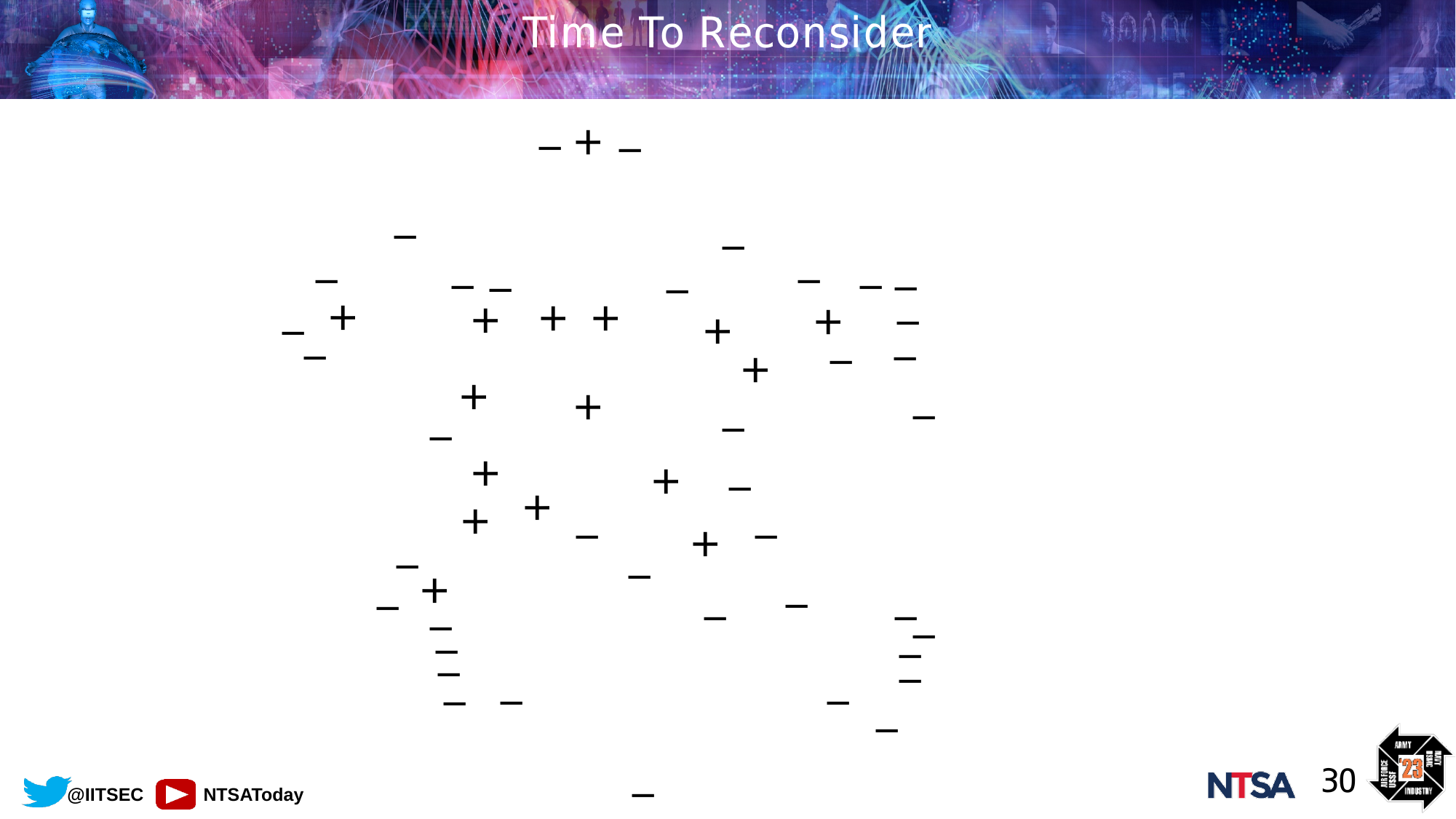

Time To Reconsider
_
_
+
_
_
_
_
_
_
_
_
_
_
_
+
+
+
+
+
+
_
_
_
+
+
_
+
_
_
_
+
+
+
_
_
+
+
_
_
_
_
+
_
_
_
_
_
_
_
_
_
_
_
_
_
30